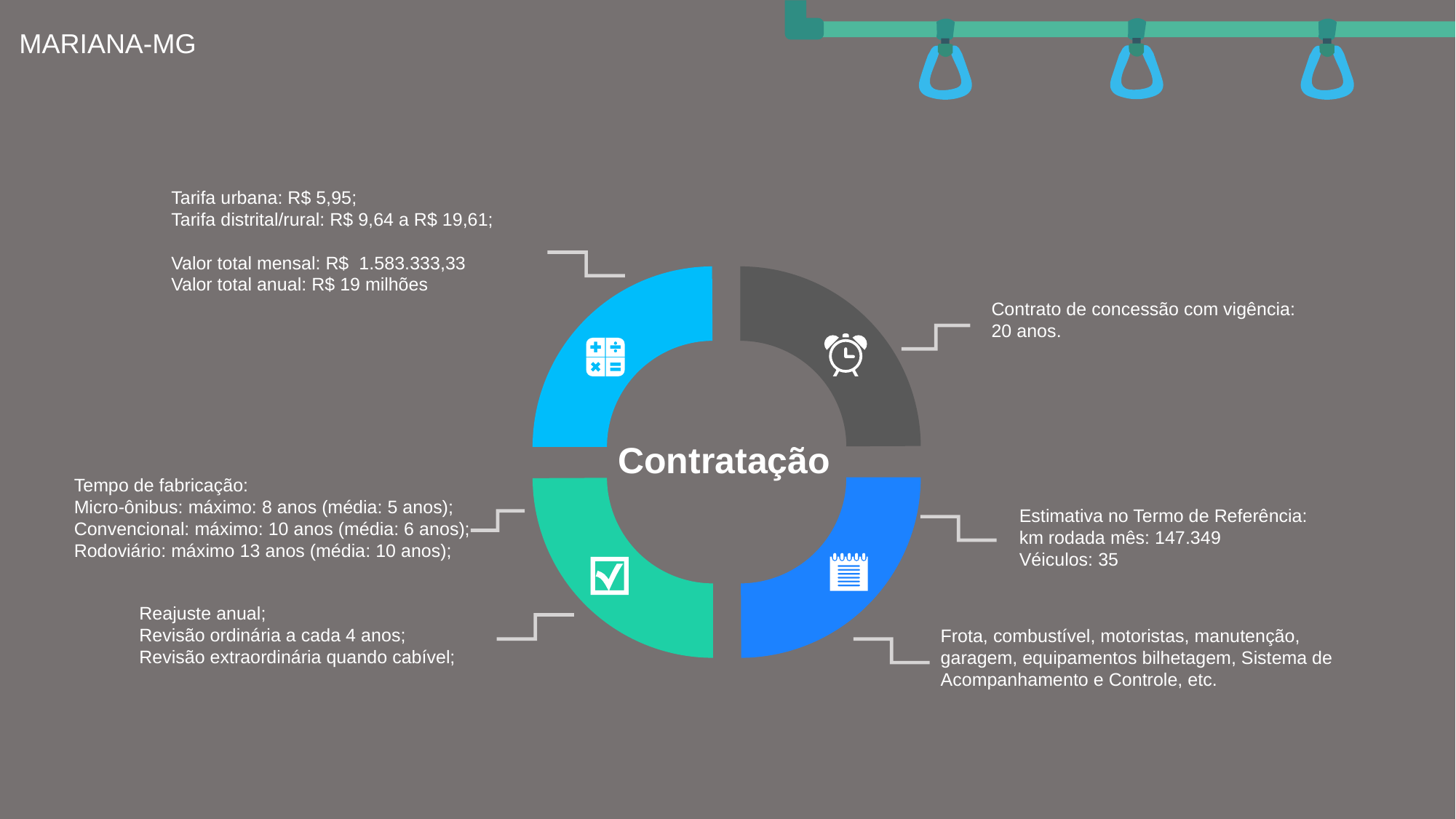

MARIANA-MG
Tarifa urbana: R$ 5,95;
Tarifa distrital/rural: R$ 9,64 a R$ 19,61;

Valor total mensal: R$  1.583.333,33
Valor total anual: R$ 19 milhões

Contrato de concessão com vigência:
20 anos.

Contratação
Tempo de fabricação:
Micro-ônibus: máximo: 8 anos (média: 5 anos);
Convencional: máximo: 10 anos (média: 6 anos);
Rodoviário: máximo 13 anos (média: 10 anos);
Estimativa no Termo de Referência:
km rodada mês: 147.349
Véiculos: 35

Reajuste anual;
Revisão ordinária a cada 4 anos;
Revisão extraordinária quando cabível;
Frota, combustível, motoristas, manutenção, garagem, equipamentos bilhetagem, Sistema de Acompanhamento e Controle, etc.